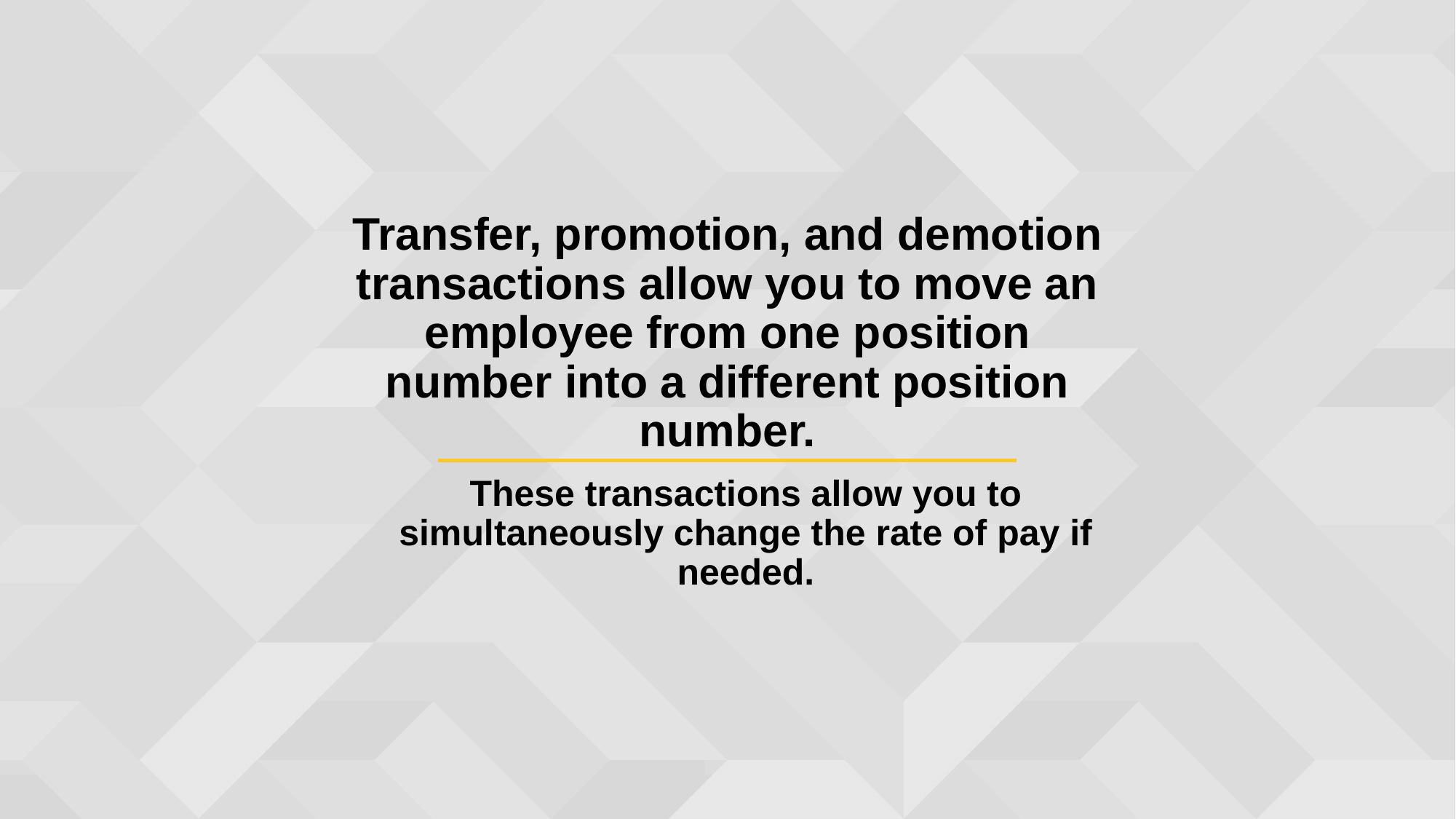

Transfer, promotion, and demotion transactions allow you to move an employee from one position number into a different position number.
These transactions allow you to simultaneously change the rate of pay if needed.